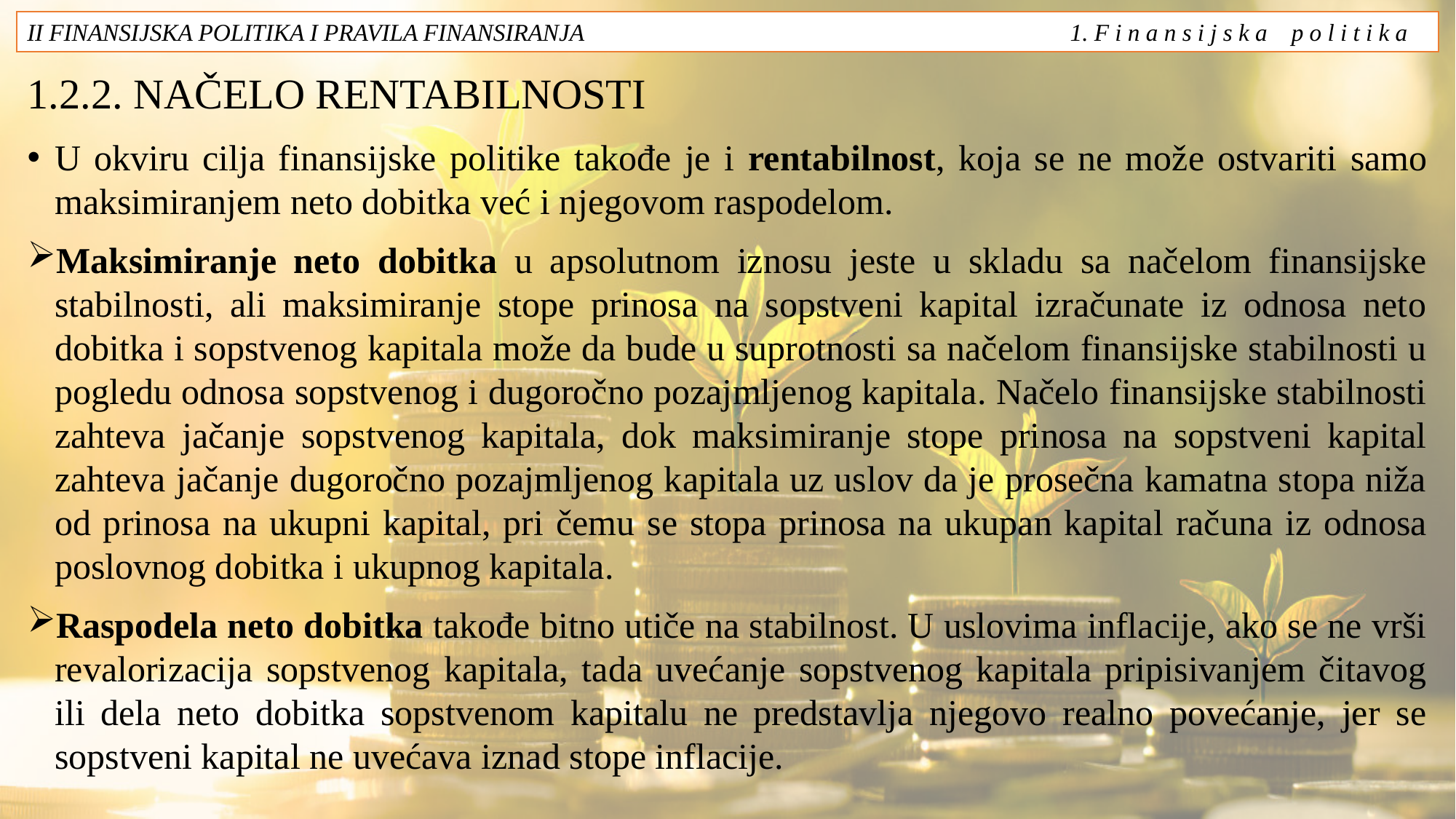

II FINANSIJSKA POLITIKA I PRAVILA FINANSIRANJA                                                                                 1. F i n a n s i j s k a    p o l i t i k a
# 1.2.2. NAČELO RENTABILNOSTI
U okviru cilja finansijske politike takođe je i rentabilnost, koja se ne može ostvariti samo maksimiranjem neto dobitka već i njegovom raspodelom.
Maksimiranje neto dobitka u apsolutnom iznosu jeste u skladu sa načelom finansijske stabilnosti, ali maksimiranje stope prinosa na sopstveni kapital izračunate iz odnosa neto dobitka i sopstvenog kapitala može da bude u suprotnosti sa načelom finansijske stabilnosti u pogledu odnosa sopstvenog i dugoročno pozajmljenog kapitala. Načelo finansijske stabilnosti zahteva jačanje sopstvenog kapitala, dok maksimiranje stope prinosa na sopstveni kapital zahteva jačanje dugoročno pozajmljenog kapitala uz uslov da je prosečna kamatna stopa niža od prinosa na ukupni kapital, pri čemu se stopa prinosa na ukupan kapital računa iz odnosa poslovnog dobitka i ukupnog kapitala.
Raspodela neto dobitka takođe bitno utiče na stabilnost. U uslovima inflacije, ako se ne vrši revalorizacija sopstvenog kapitala, tada uvećanje sopstvenog kapitala pripisivanjem čitavog ili dela neto dobitka sopstvenom kapitalu ne predstavlja njegovo realno povećanje, jer se sopstveni kapital ne uvećava iznad stope inflacije.